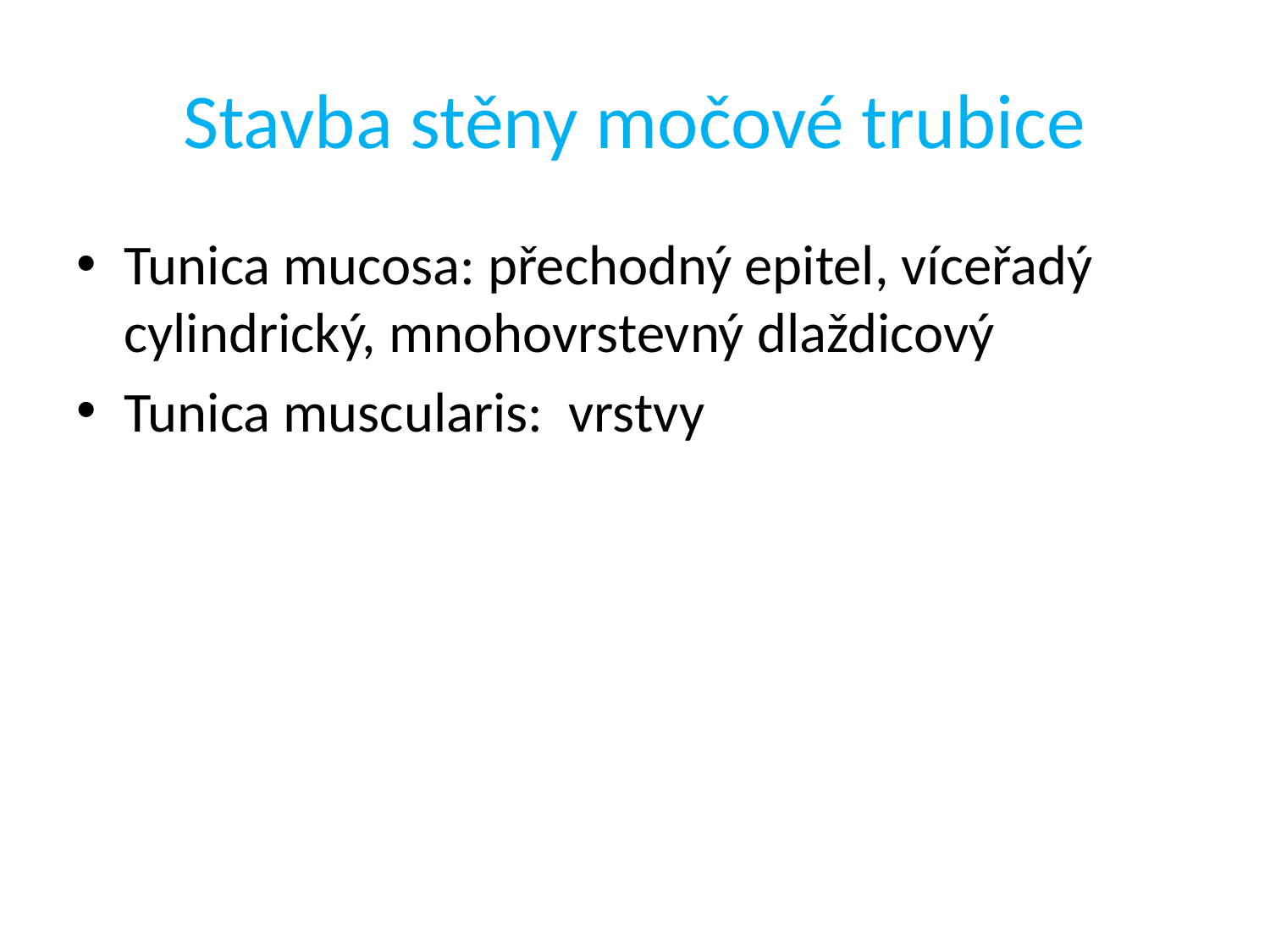

# Stavba stěny močové trubice
Tunica mucosa: přechodný epitel, víceřadý cylindrický, mnohovrstevný dlaždicový
Tunica muscularis:  vrstvy